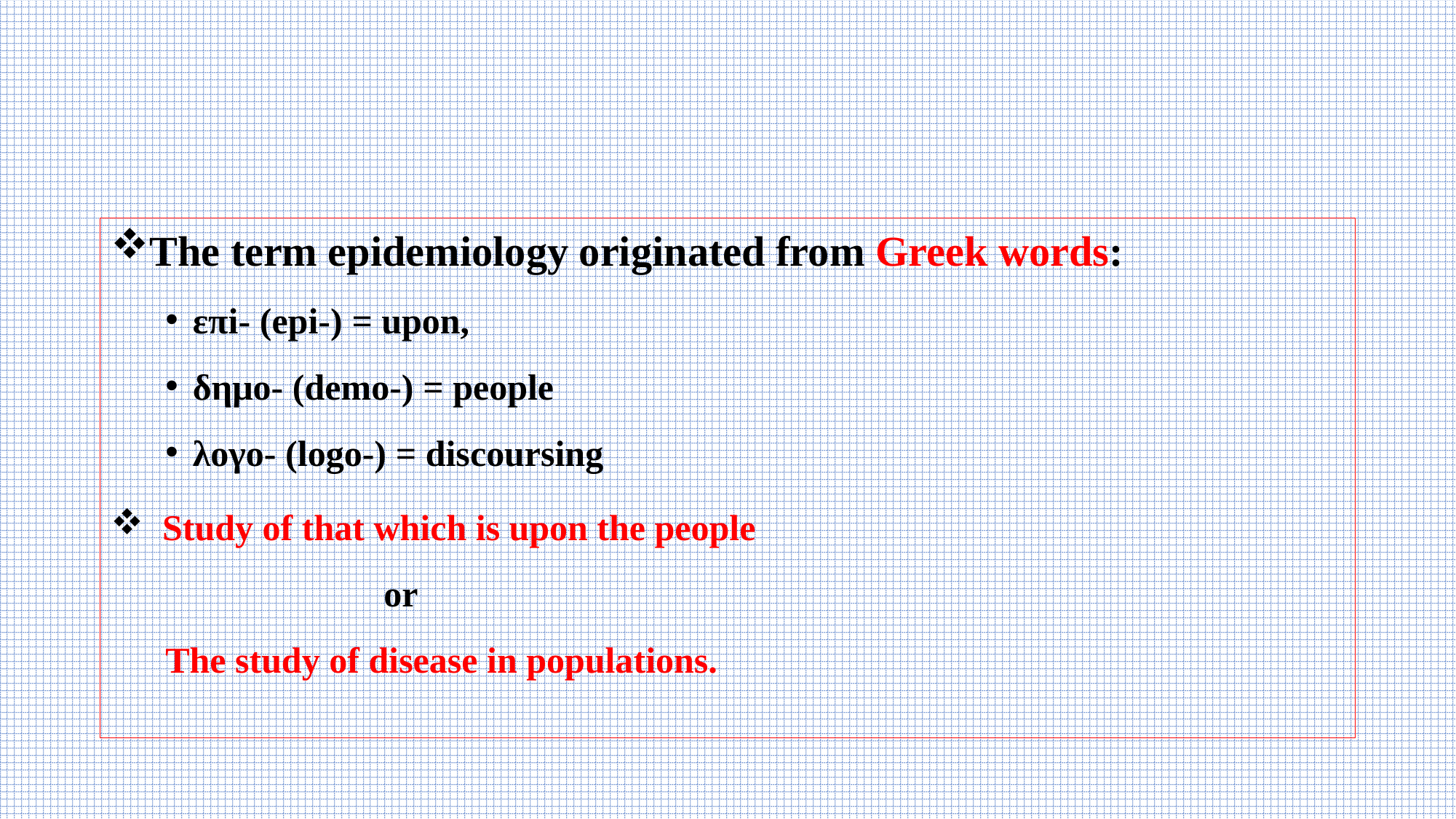

#
The term epidemiology originated from Greek words:
επi- (epi-) = upon,
δημο- (demo-) = people
λογο- (logo-) = discoursing
  Study of that which is upon the people
                        or
The study of disease in populations.